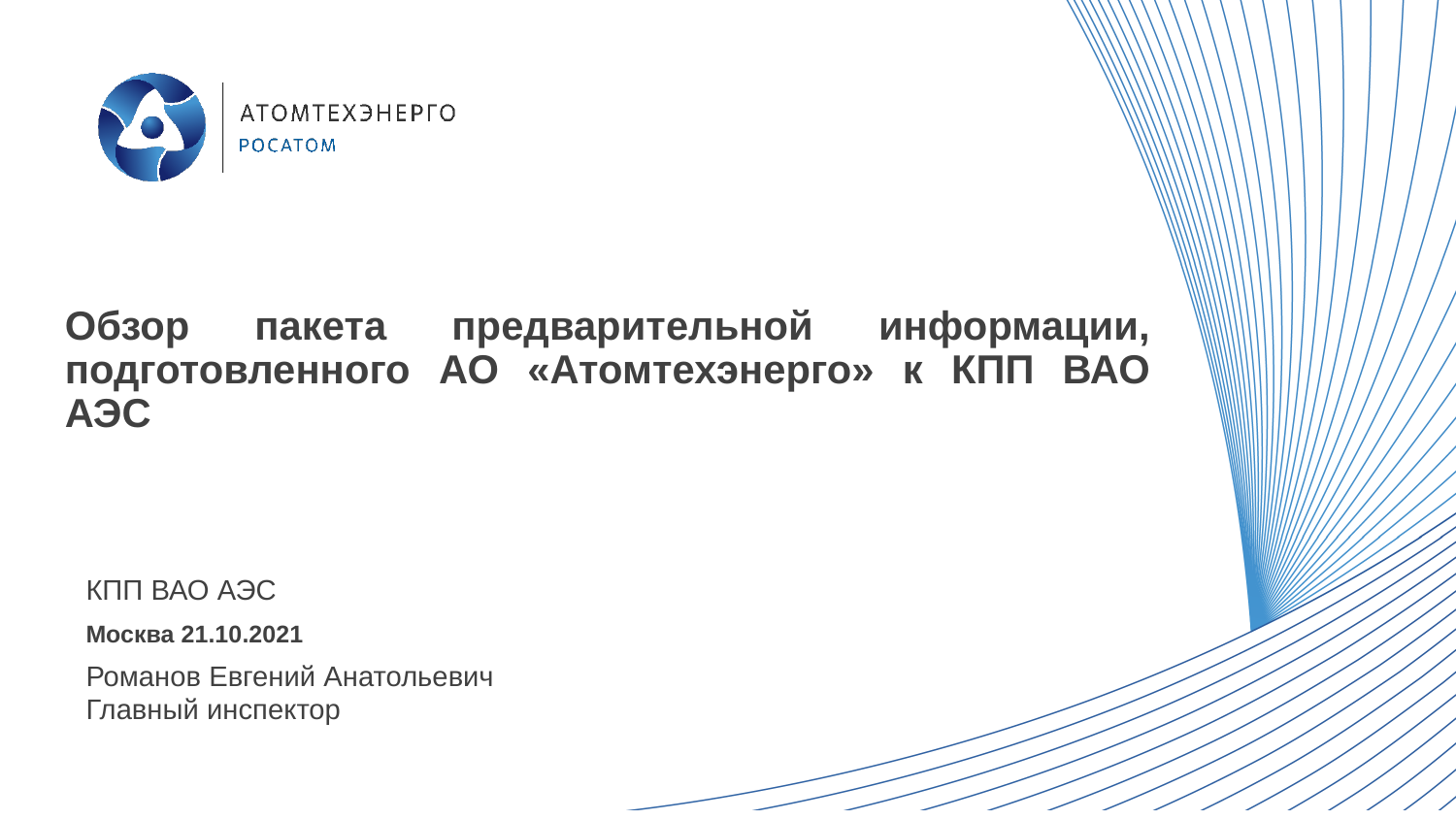

# Обзор пакета предварительной информации, подготовленного АО «Атомтехэнерго» к КПП ВАО АЭС
КПП ВАО АЭС
Москва 21.10.2021
Романов Евгений Анатольевич
Главный инспектор